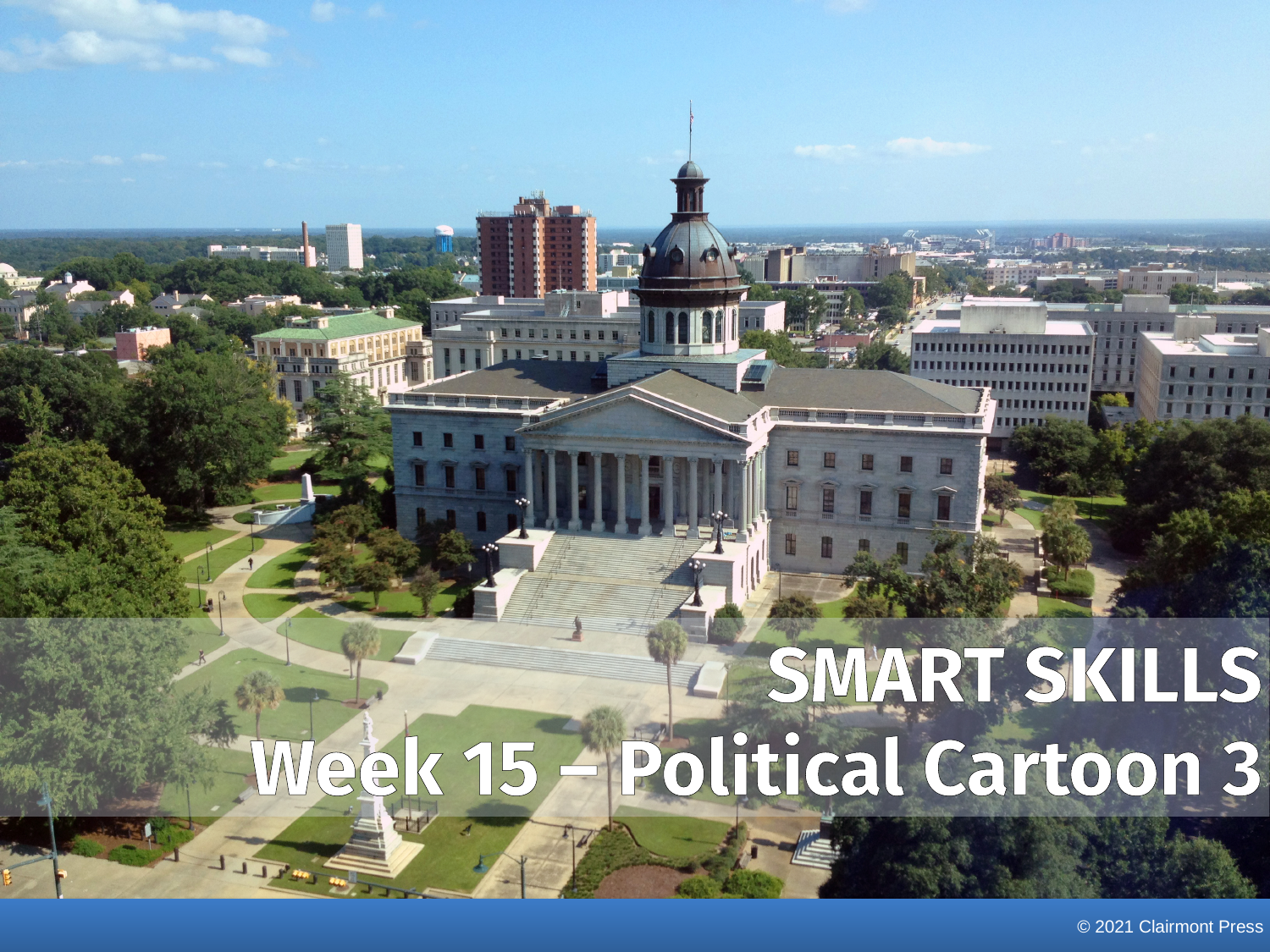

SMART SKILLS
Week 15 – Political Cartoon 3
© 2021 Clairmont Press